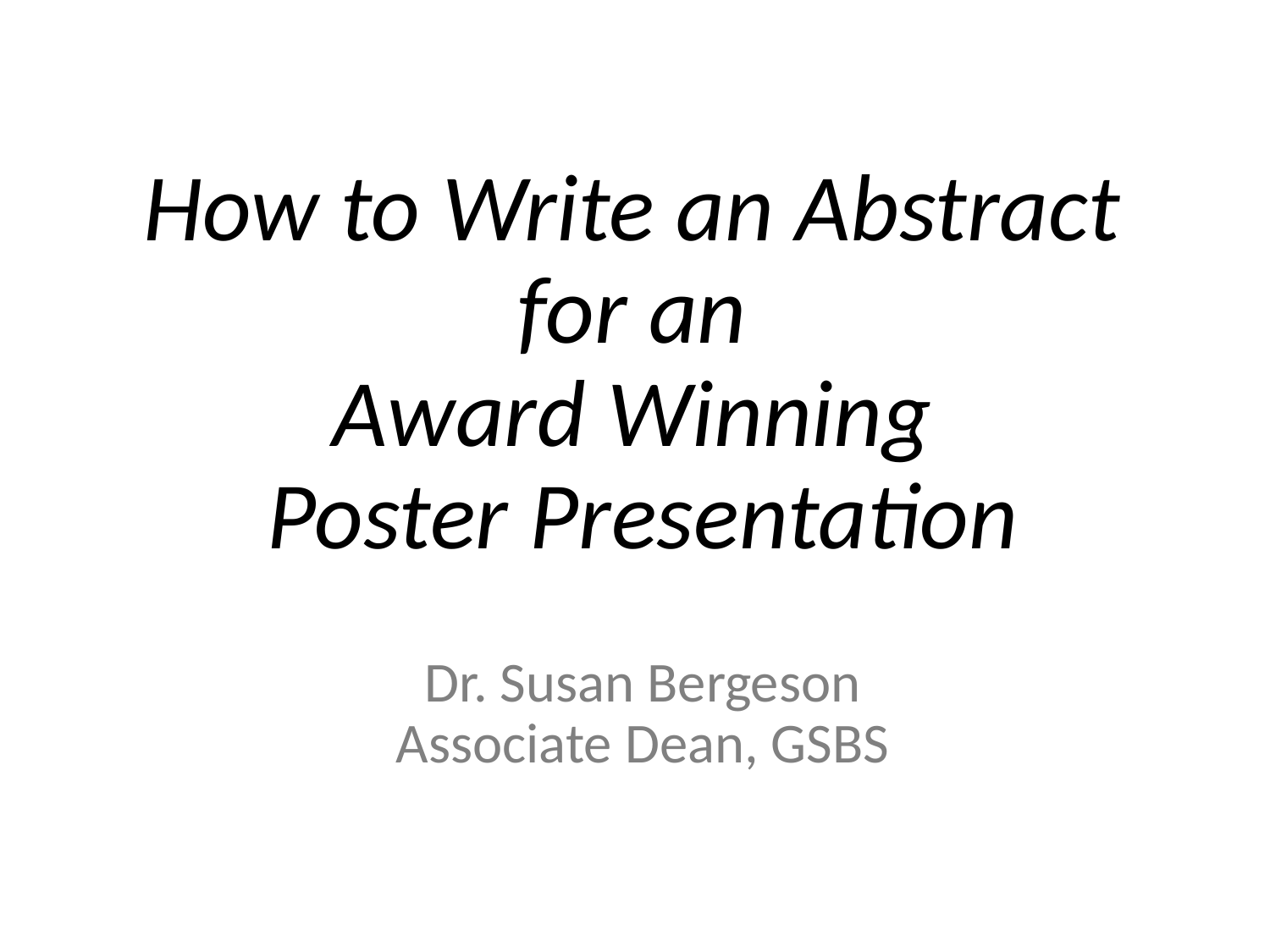

# How to Write an Abstract for an Award Winning Poster Presentation Dr. Susan Bergeson Associate Dean, GSBS